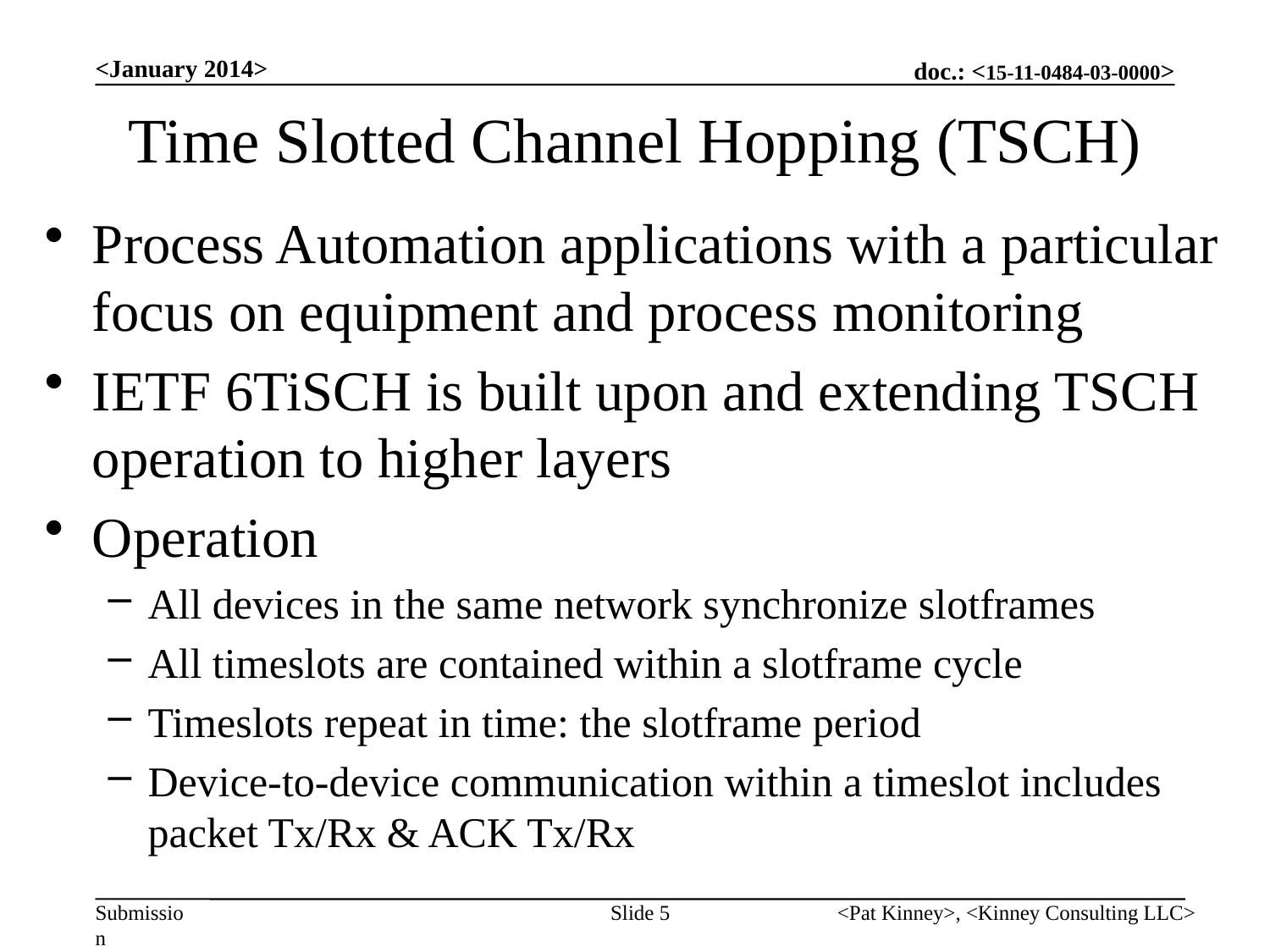

<January 2014>
# Time Slotted Channel Hopping (TSCH)
Process Automation applications with a particular focus on equipment and process monitoring
IETF 6TiSCH is built upon and extending TSCH operation to higher layers
Operation
All devices in the same network synchronize slotframes
All timeslots are contained within a slotframe cycle
Timeslots repeat in time: the slotframe period
Device-to-device communication within a timeslot includes packet Tx/Rx & ACK Tx/Rx

Slide 5
<Pat Kinney>, <Kinney Consulting LLC>